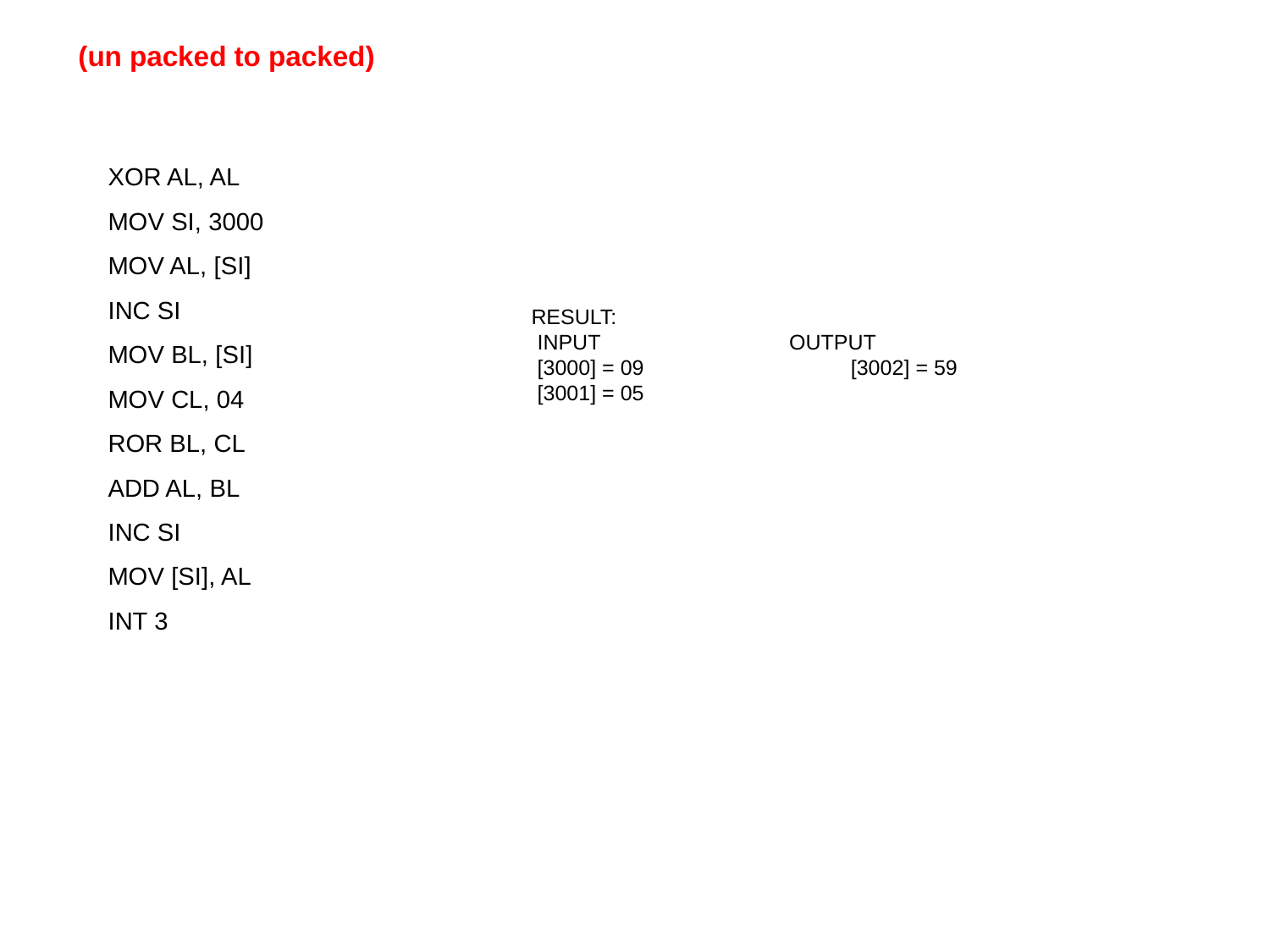

(un packed to packed)
XOR AL, AL
MOV SI, 3000
MOV AL, [SI]
INC SI
MOV BL, [SI]
MOV CL, 04
ROR BL, CL
ADD AL, BL
INC SI
MOV [SI], AL
INT 3
RESULT:
 INPUT                                OUTPUT
 [3000] = 09                                   [3002] = 59
 [3001] = 05